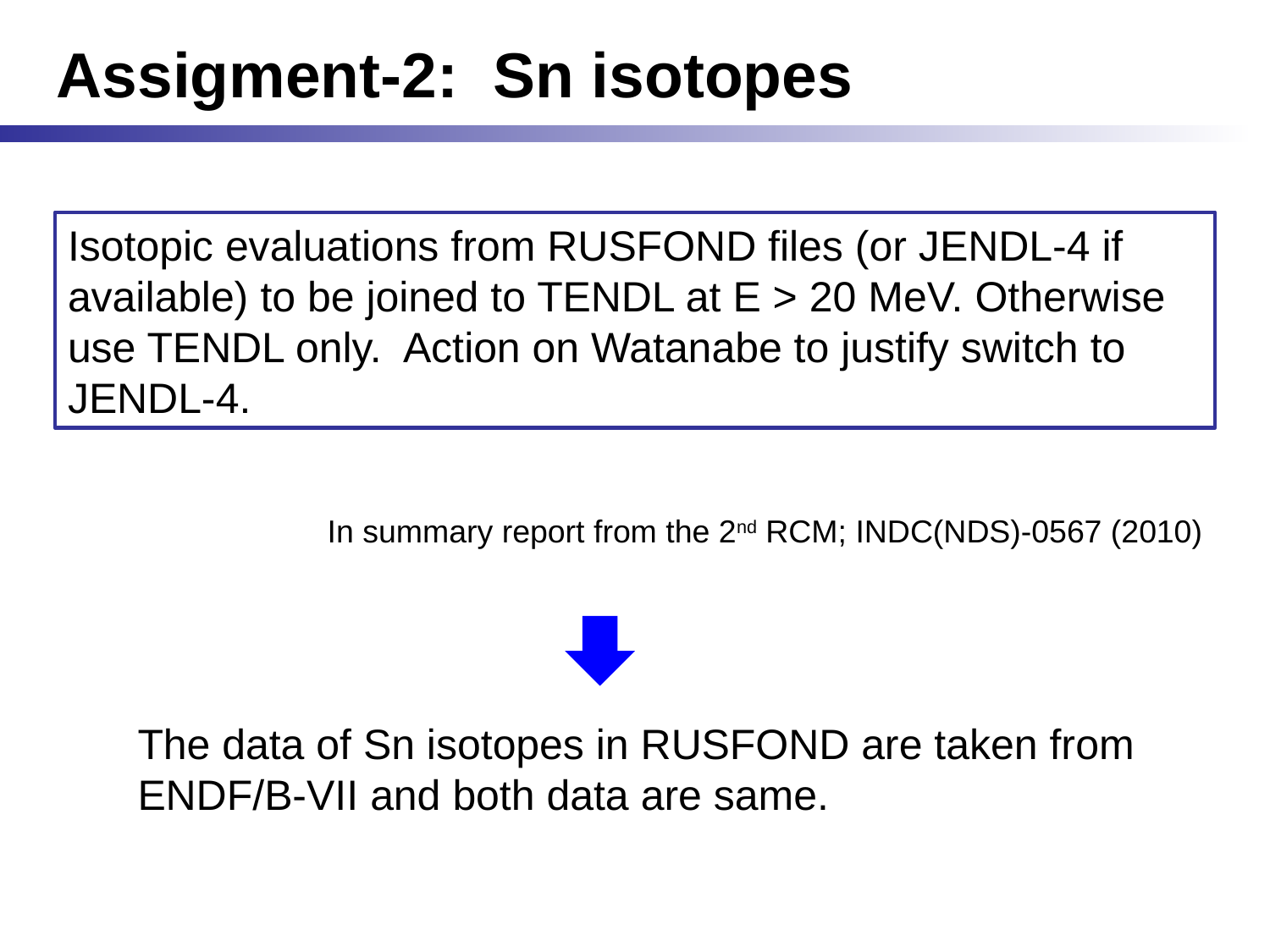

Assigment-2:  Sn isotopes

Isotopic evaluations from RUSFOND files (or JENDL-4 if available) to be joined to TENDL at E > 20 MeV. Otherwise use TENDL only.  Action on Watanabe to justify switch to JENDL-4.
In summary report from the 2nd RCM; INDC(NDS)-0567 (2010)

The data of Sn isotopes in RUSFOND are taken from ENDF/B-VII and both data are same.